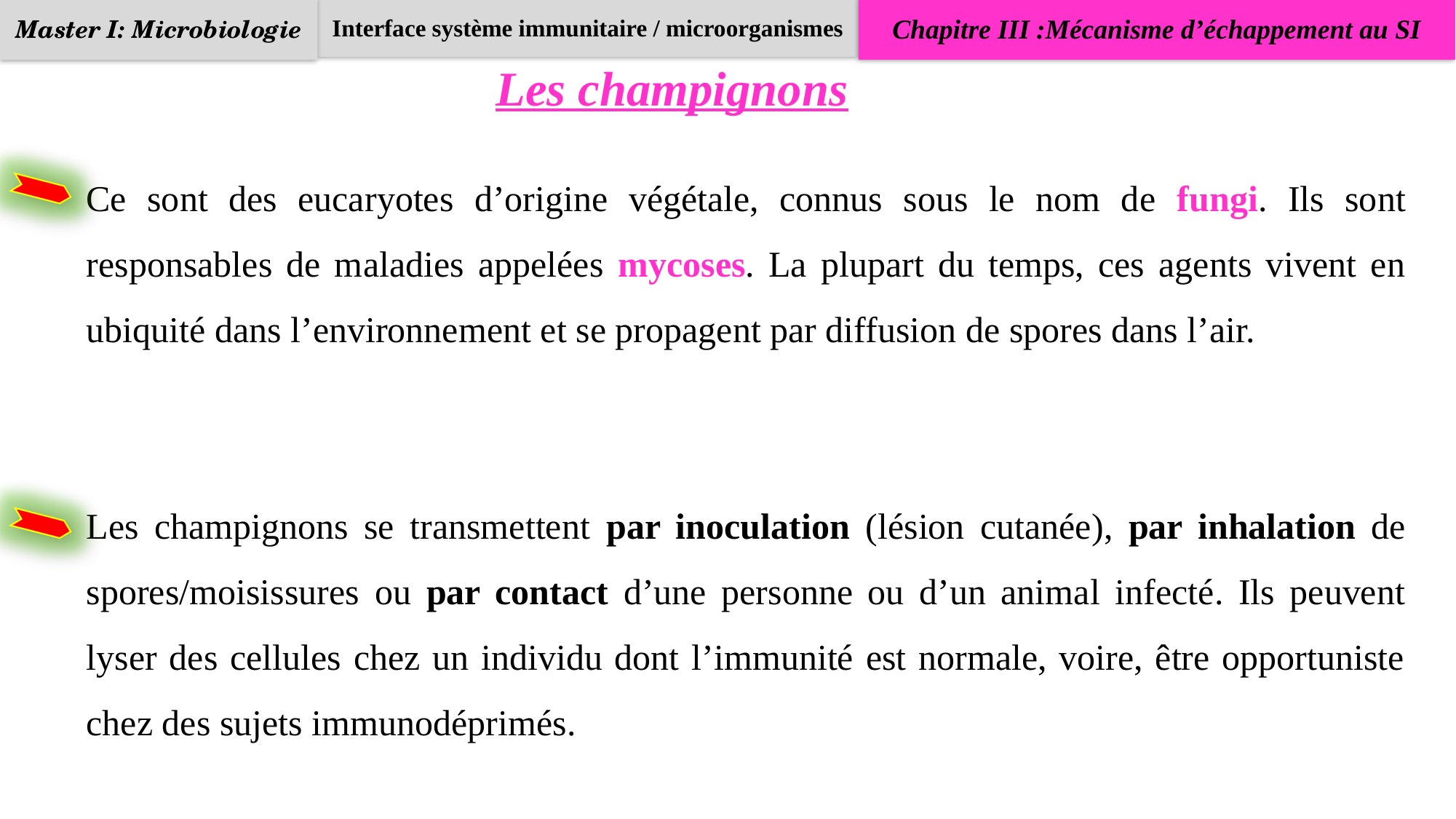

Interface système immunitaire / microorganismes
Chapitre III :Mécanisme d’échappement au SI
Master I: Microbiologie
Les champignons
Ce sont des eucaryotes d’origine végétale, connus sous le nom de fungi. Ils sont responsables de maladies appelées mycoses. La plupart du temps, ces agents vivent en ubiquité dans l’environnement et se propagent par diffusion de spores dans l’air.

Les champignons se transmettent par inoculation (lésion cutanée), par inhalation de spores/moisissures ou par contact d’une personne ou d’un animal infecté. Ils peuvent lyser des cellules chez un individu dont l’immunité est normale, voire, être opportuniste chez des sujets immunodéprimés.